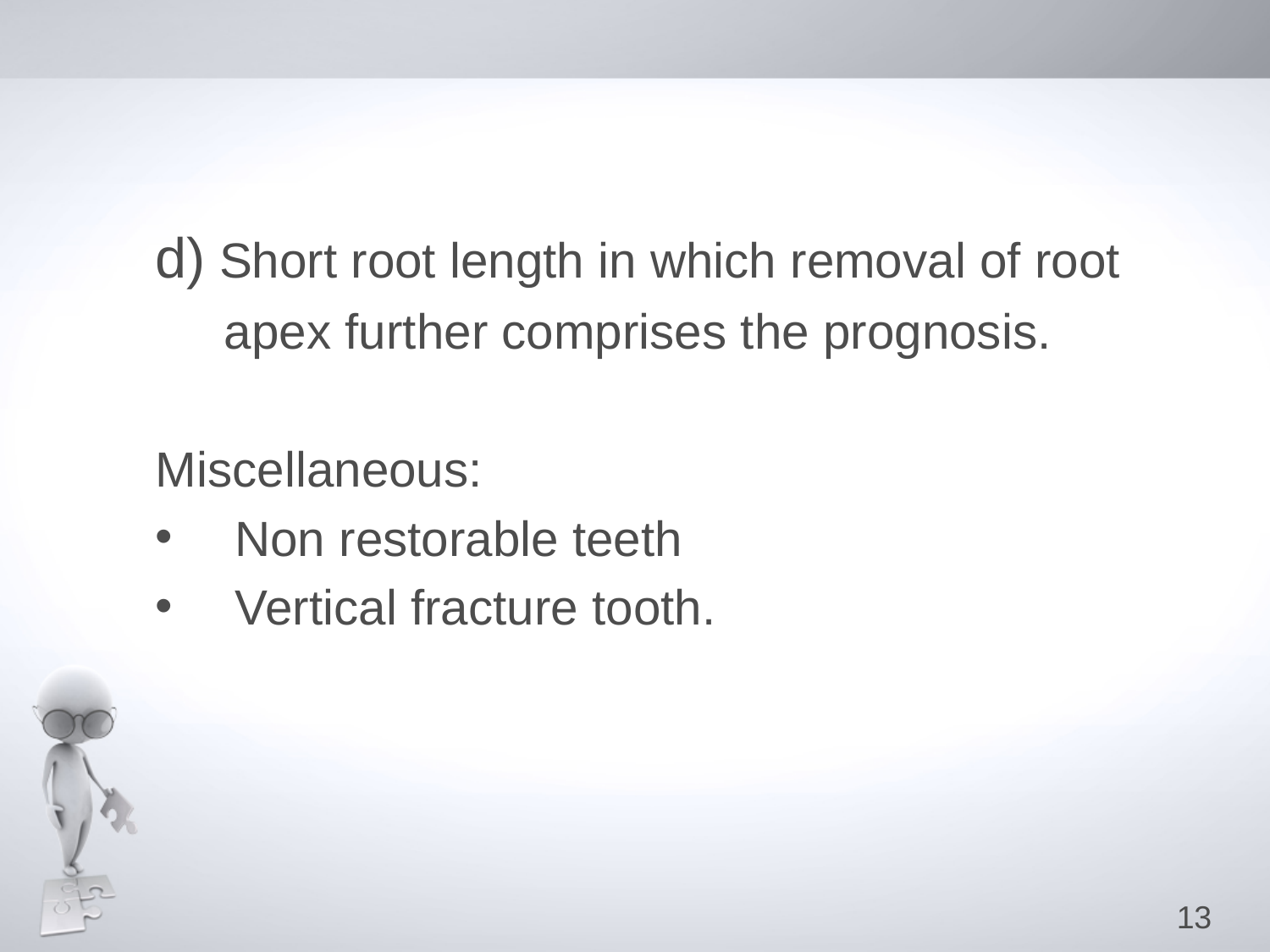

#
d) Short root length in which removal of root
     apex further comprises the prognosis.

Miscellaneous:
Non restorable teeth
Vertical fracture tooth.
13